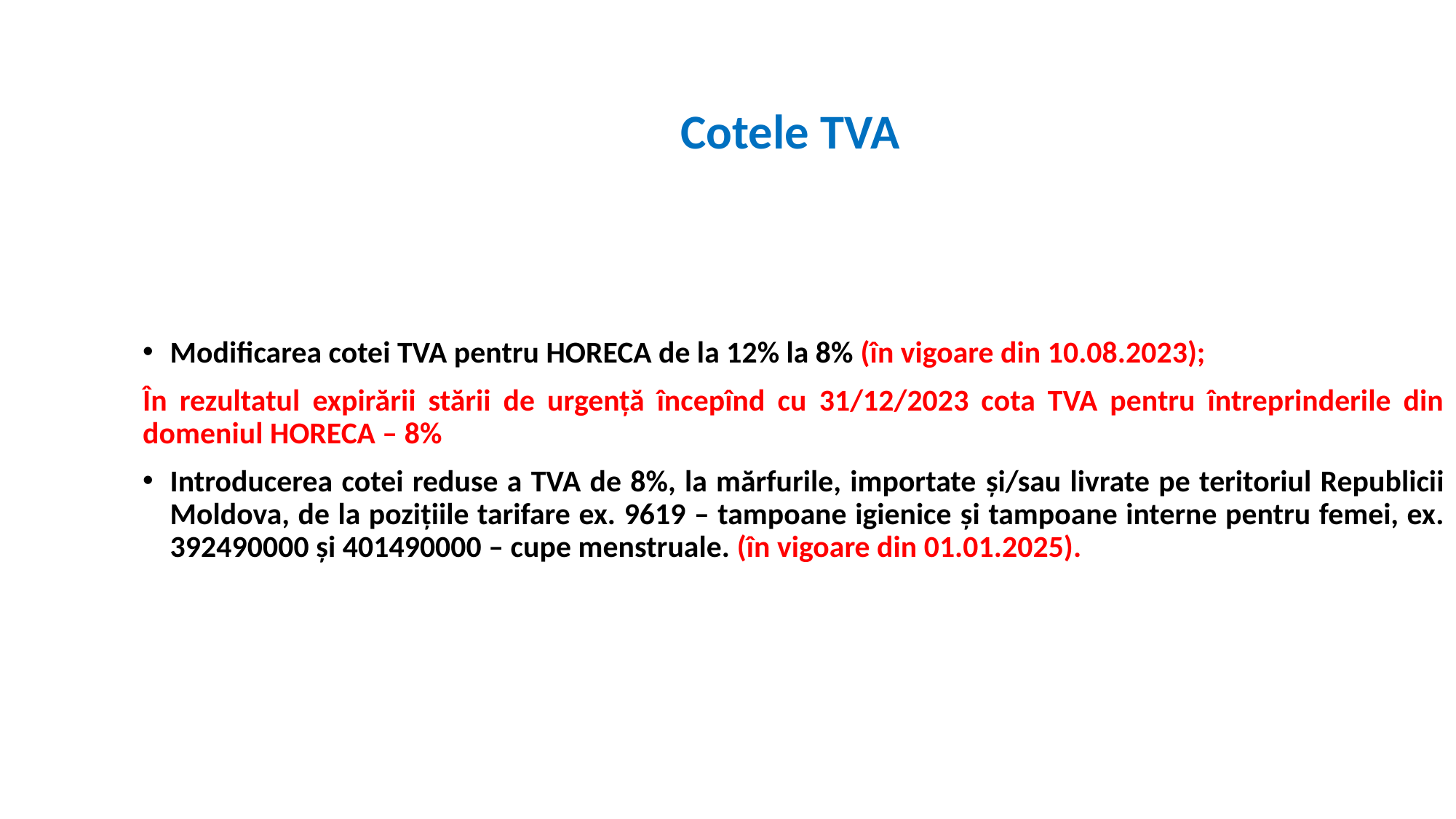

# Cotele TVA

Modificarea cotei TVA pentru HORECA de la 12% la 8% (în vigoare din 10.08.2023);
În rezultatul expirării stării de urgență începînd cu 31/12/2023 cota TVA pentru întreprinderile din domeniul HORECA – 8%
Introducerea cotei reduse a TVA de 8%, la mărfurile, importate şi/sau livrate pe teritoriul Republicii Moldova, de la poziţiile tarifare ex. 9619 – tampoane igienice şi tampoane interne pentru femei, ex. 392490000 şi 401490000 – cupe menstruale. (în vigoare din 01.01.2025).